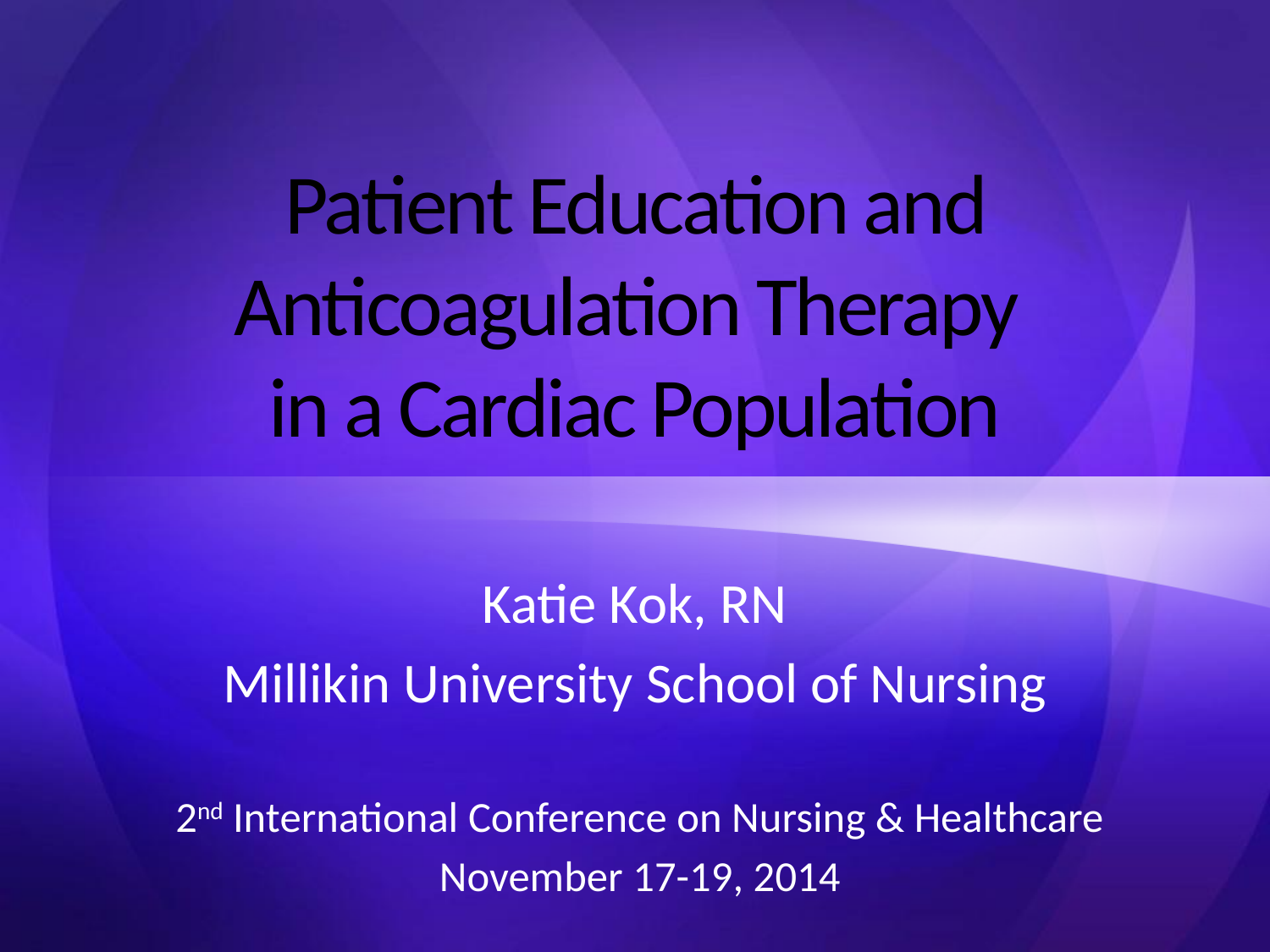

# Patient Education and Anticoagulation Therapy in a Cardiac Population
Katie Kok, RN
Millikin University School of Nursing
2nd International Conference on Nursing & Healthcare
November 17-19, 2014